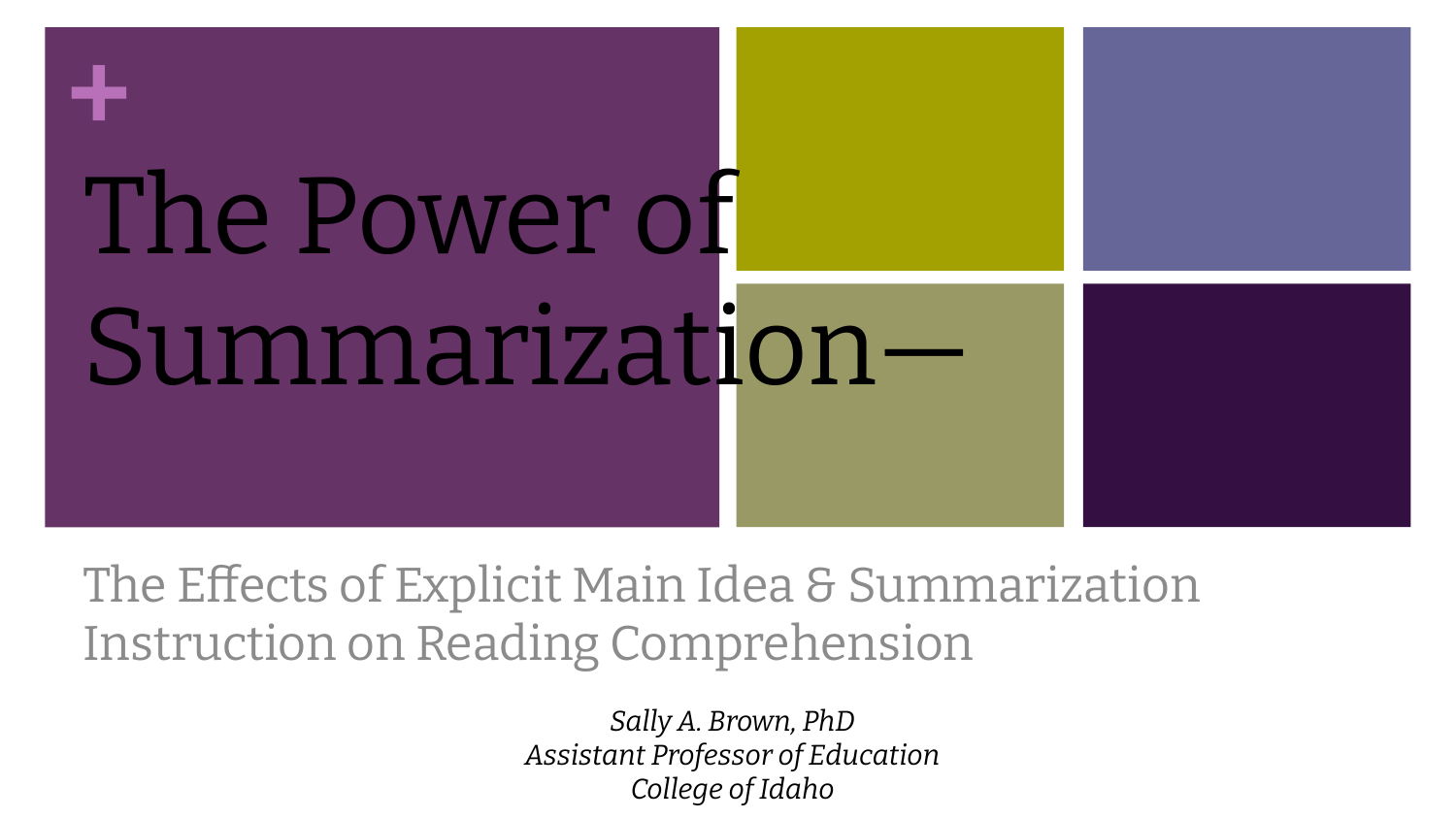

# The Power of Summarization—
The Effects of Explicit Main Idea & Summarization Instruction on Reading Comprehension

Sally A. Brown, PhD
Assistant Professor of Education
College of Idaho